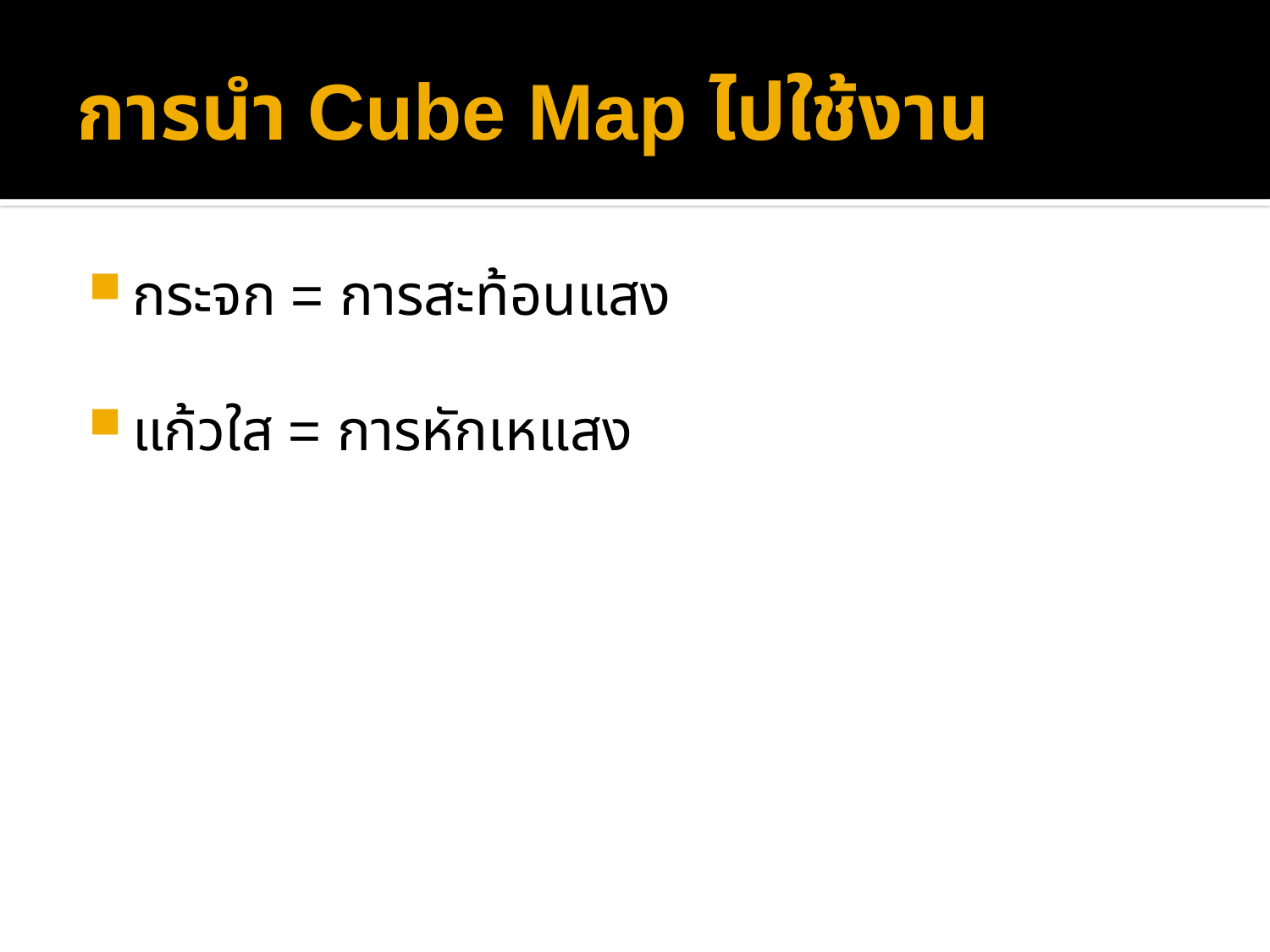

# การนำ Cube Map ไปใช้งาน
กระจก = การสะท้อนแสง

แก้วใส = การหักเหแสง